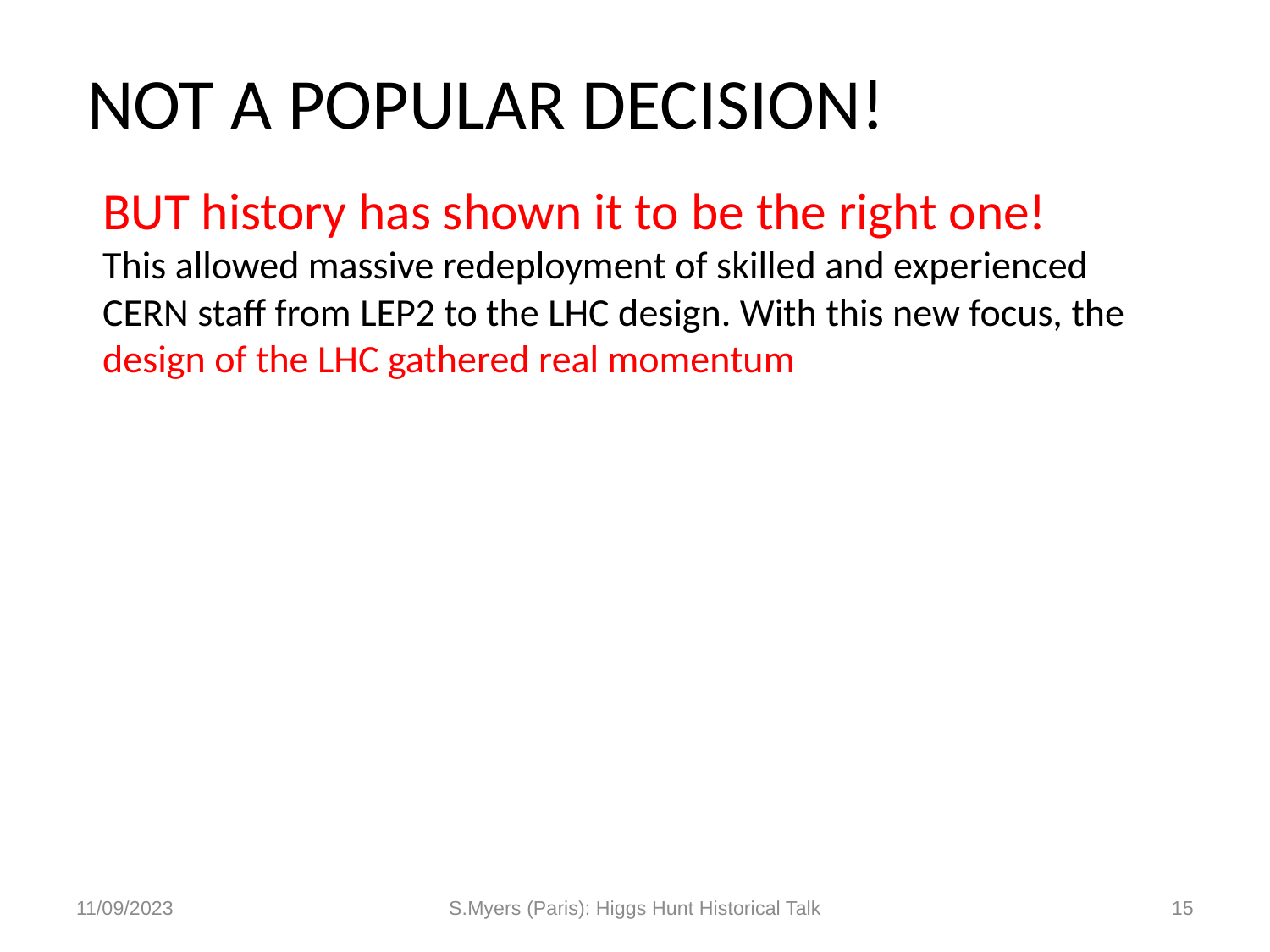

NOT A POPULAR DECISION!
BUT history has shown it to be the right one!
This allowed massive redeployment of skilled and experienced CERN staff from LEP2 to the LHC design. With this new focus, the design of the LHC gathered real momentum
11/09/2023
S.Myers (Paris): Higgs Hunt Historical Talk
15